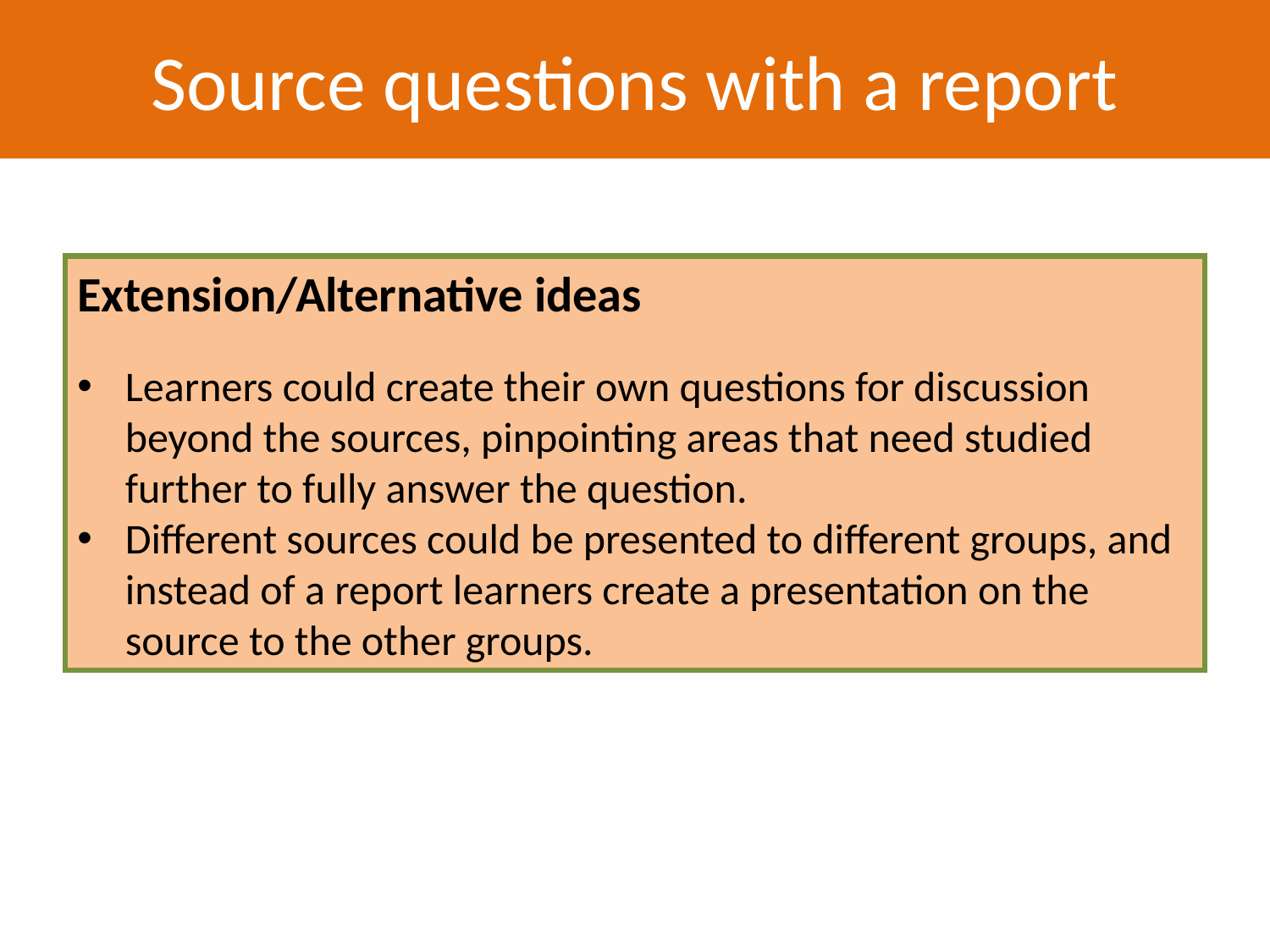

Source questions with a report
Extension/Alternative ideas

Learners could create their own questions for discussion beyond the sources, pinpointing areas that need studied further to fully answer the question.
Different sources could be presented to different groups, and instead of a report learners create a presentation on the source to the other groups.